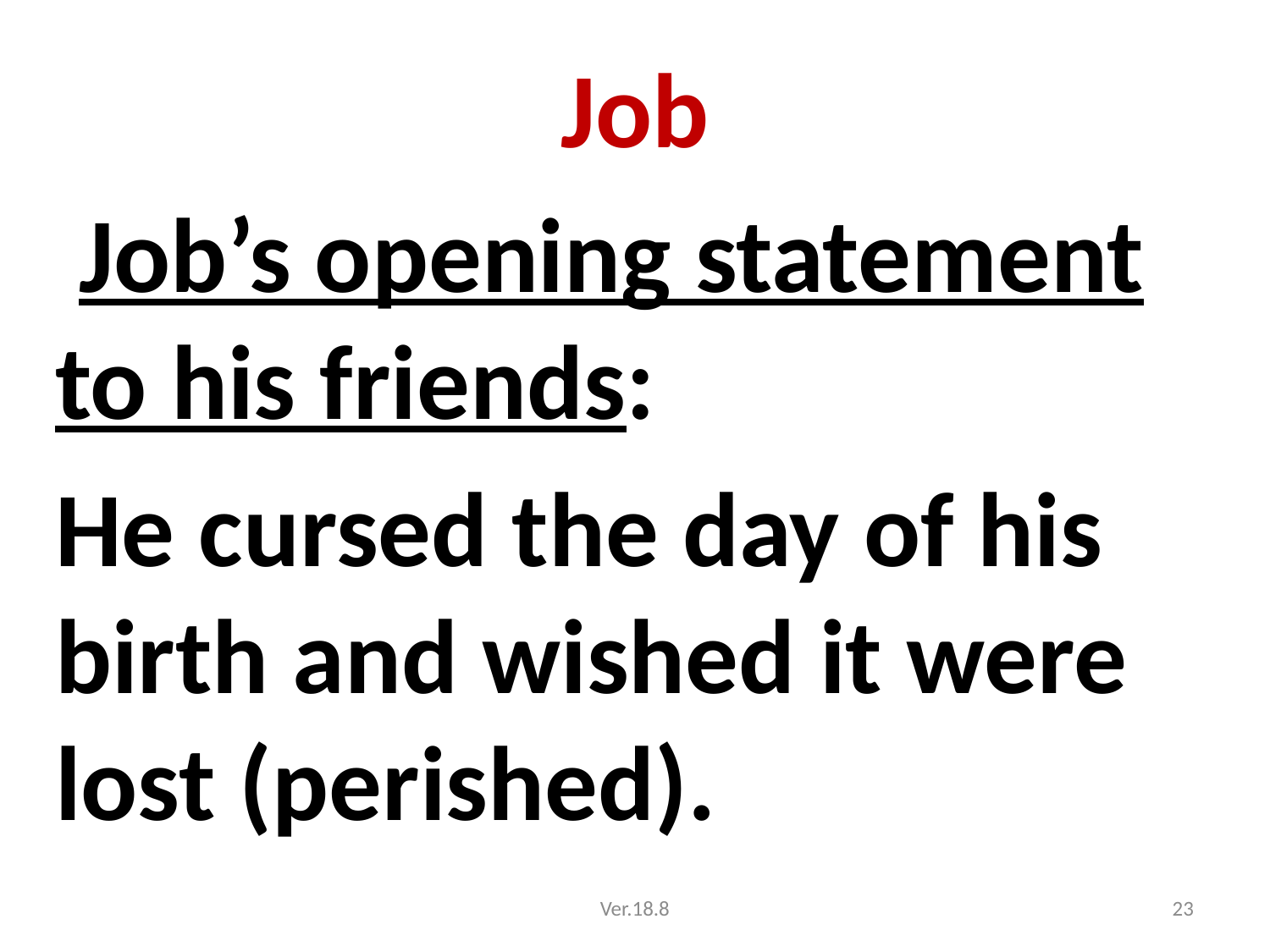

# Job
 Job’s opening statement to his friends:
He cursed the day of his birth and wished it were lost (perished).

Ver.18.8
23